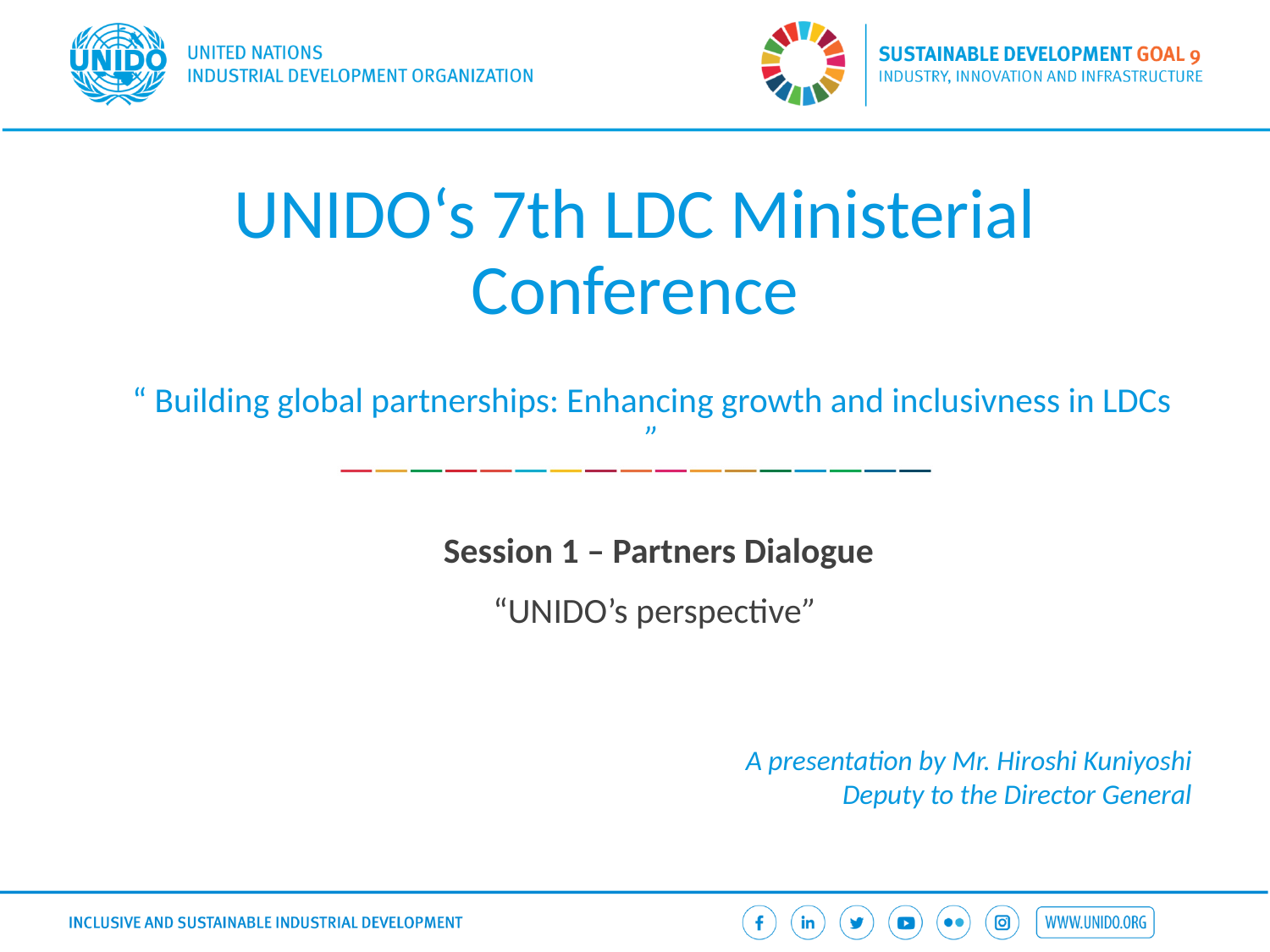

# UNIDO‘s 7th LDC Ministerial Conference
“ Building global partnerships: Enhancing growth and inclusivness in LDCs ”

Session 1 – Partners Dialogue
“UNIDO’s perspective”
A presentation by Mr. Hiroshi Kuniyoshi
Deputy to the Director General